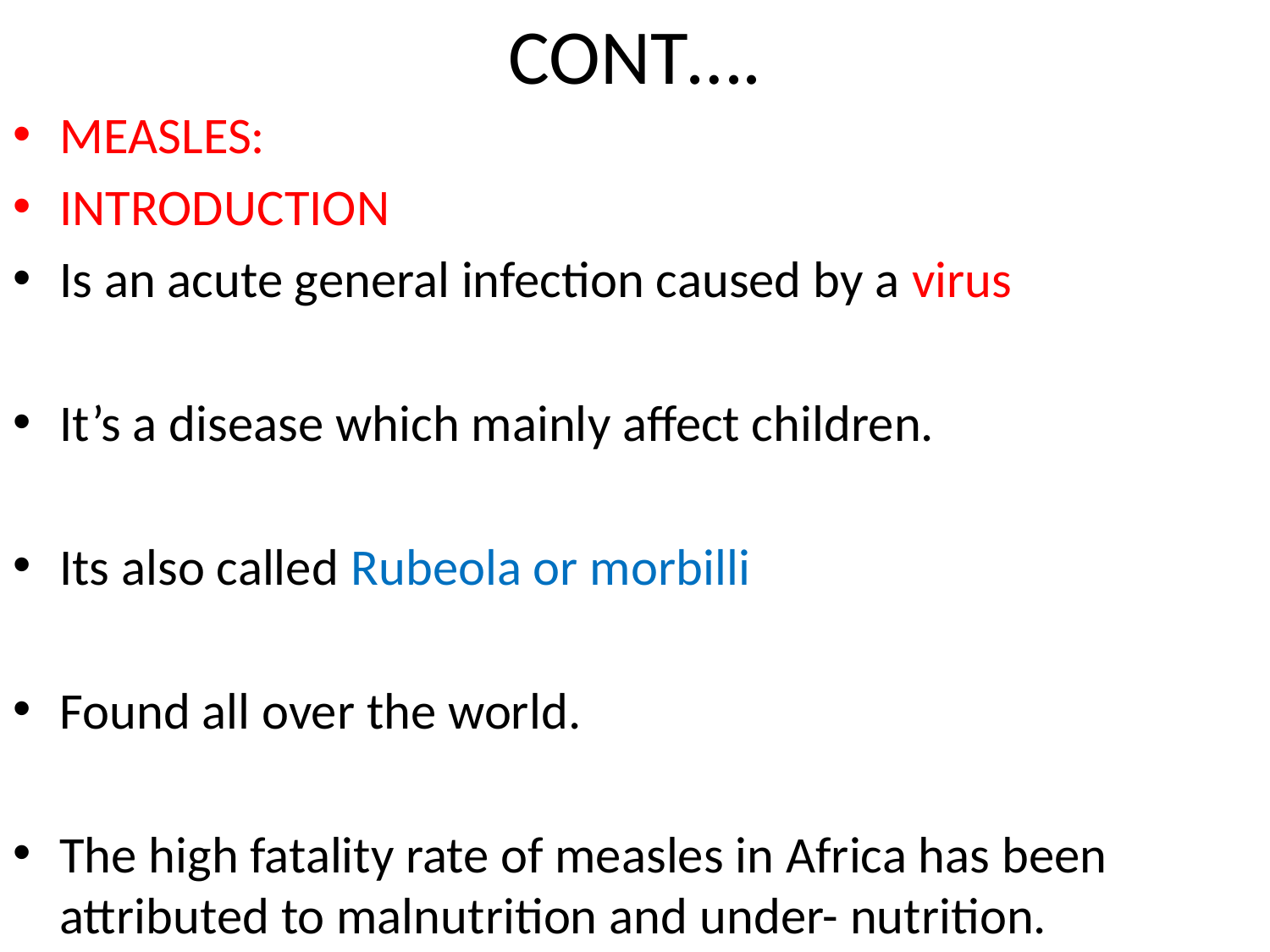

# CONT….
MEASLES:
INTRODUCTION
Is an acute general infection caused by a virus

It’s a disease which mainly affect children.

Its also called Rubeola or morbilli

Found all over the world.

The high fatality rate of measles in Africa has been attributed to malnutrition and under- nutrition.